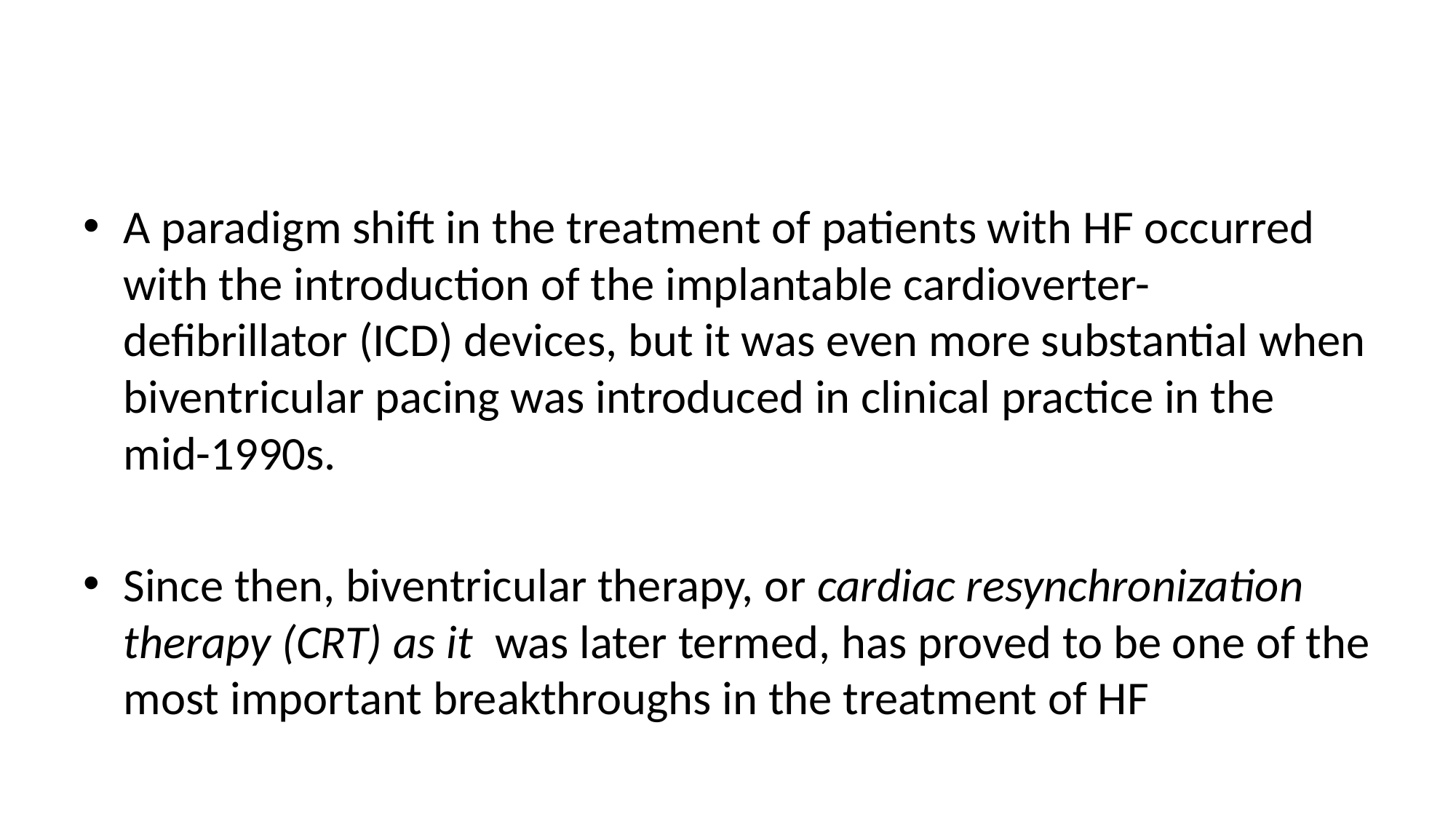

#
A paradigm shift in the treatment of patients with HF occurred with the introduction of the implantable cardioverter-defibrillator (ICD) devices, but it was even more substantial when biventricular pacing was introduced in clinical practice in the mid-1990s.

Since then, biventricular therapy, or cardiac resynchronization therapy (CRT) as it  was later termed, has proved to be one of the most important breakthroughs in the treatment of HF